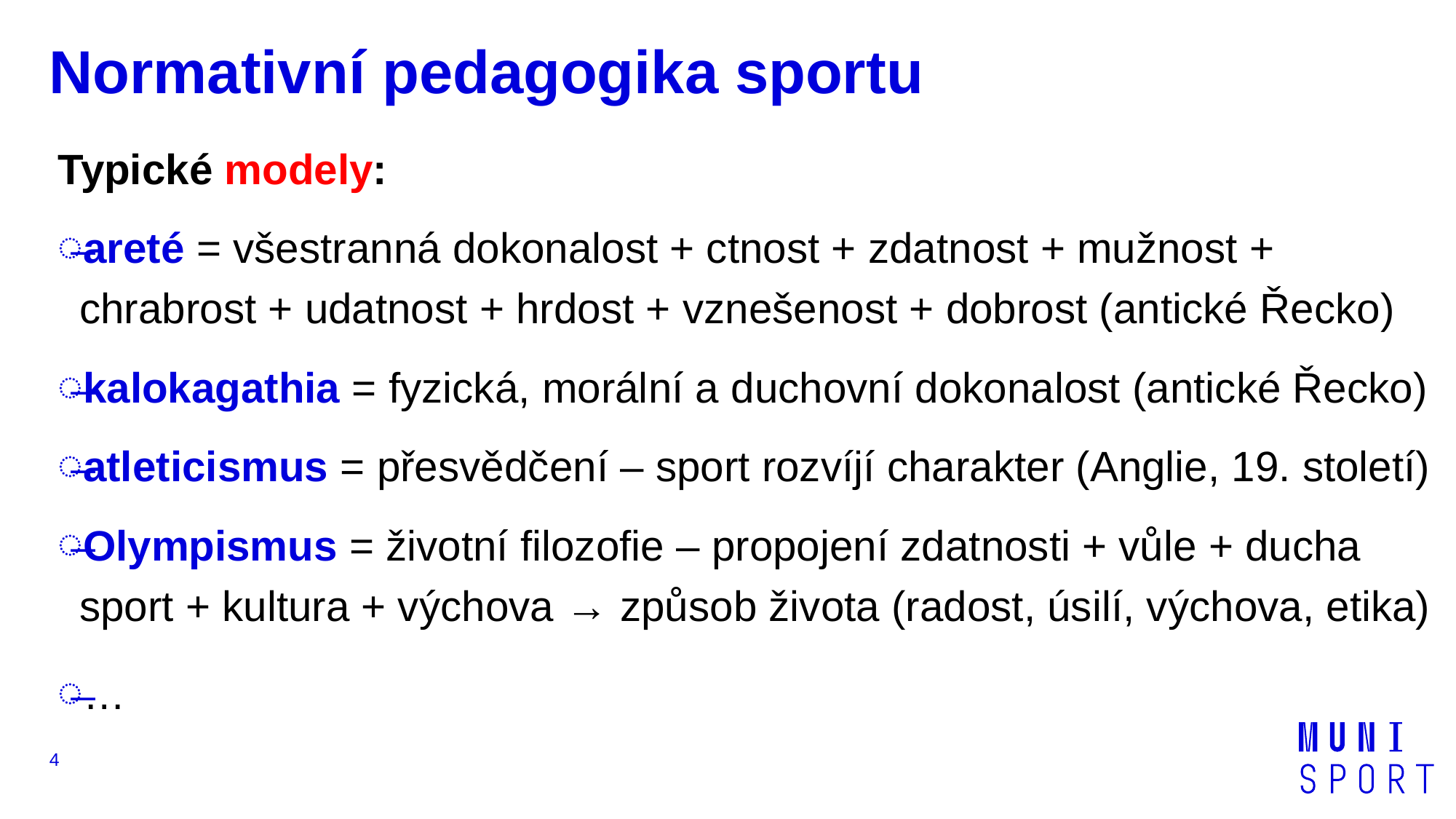

# Normativní pedagogika sportu
Typické modely:
areté = všestranná dokonalost + ctnost + zdatnost + mužnost + chrabrost + udatnost + hrdost + vznešenost + dobrost (antické Řecko)
kalokagathia = fyzická, morální a duchovní dokonalost (antické Řecko)
atleticismus = přesvědčení – sport rozvíjí charakter (Anglie, 19. století)
Olympismus = životní filozofie – propojení zdatnosti + vůle + ducha
sport + kultura + výchova → způsob života (radost, úsilí, výchova, etika)
…
4